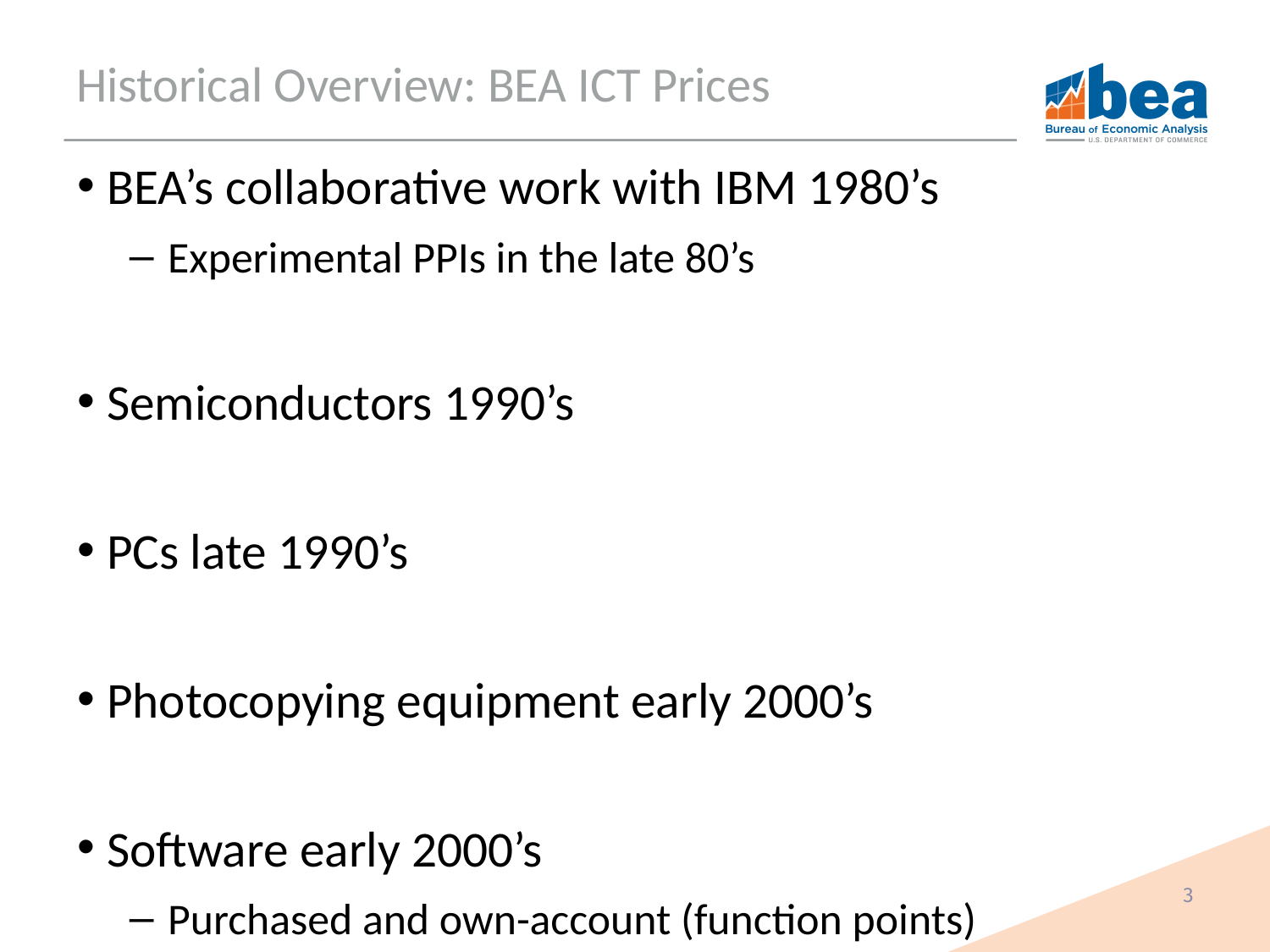

# Historical Overview: BEA ICT Prices
BEA’s collaborative work with IBM 1980’s
Experimental PPIs in the late 80’s

Semiconductors 1990’s

PCs late 1990’s

Photocopying equipment early 2000’s

Software early 2000’s
Purchased and own-account (function points)
3